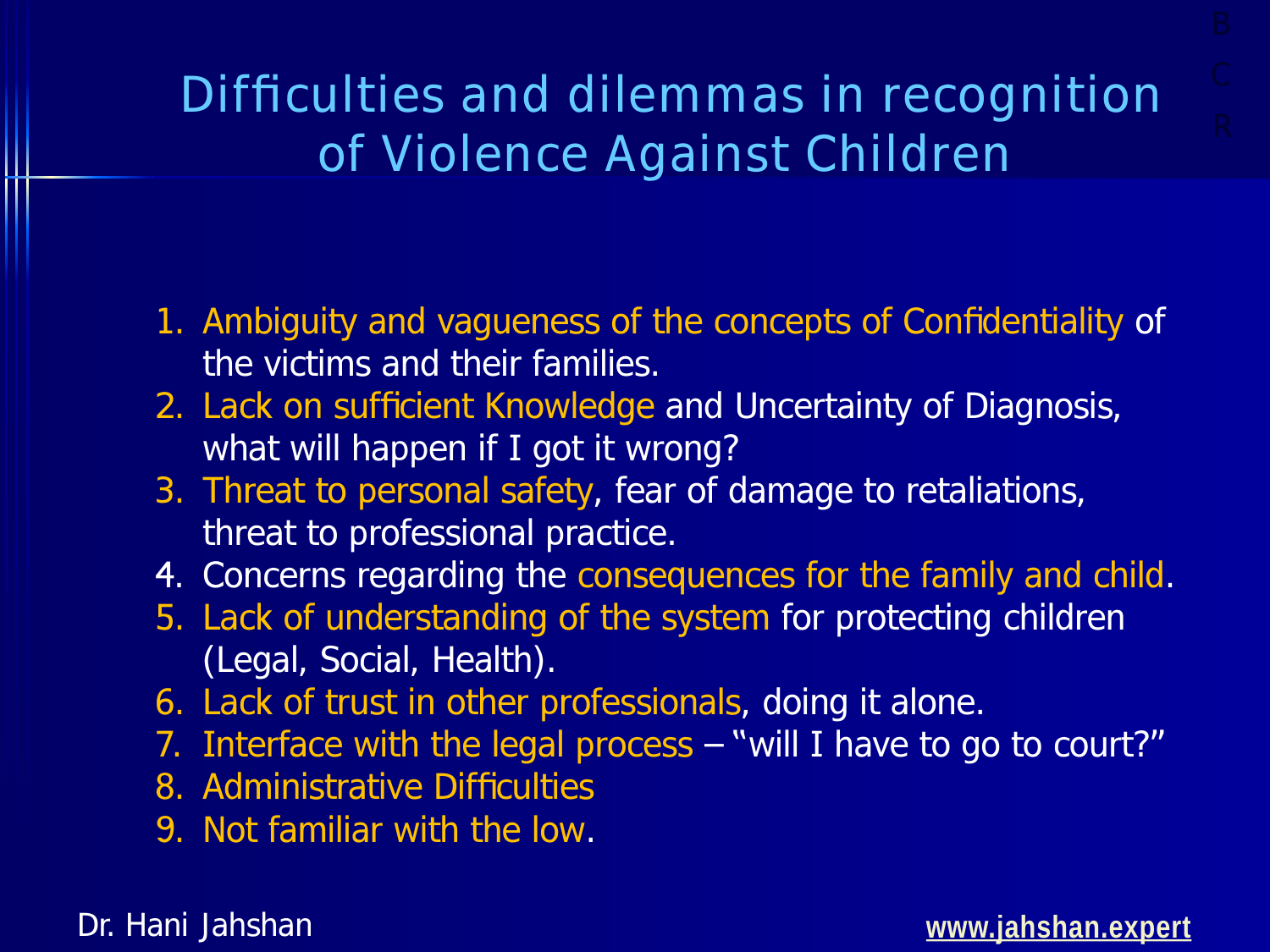

Difficulties and dilemmas in recognition
of Violence Against Children
Ambiguity and vagueness of the concepts of Confidentiality of the victims and their families.
Lack on sufficient Knowledge and Uncertainty of Diagnosis, what will happen if I got it wrong?
Threat to personal safety, fear of damage to retaliations, threat to professional practice.
Concerns regarding the consequences for the family and child.
Lack of understanding of the system for protecting children (Legal, Social, Health).
Lack of trust in other professionals, doing it alone.
Interface with the legal process – “will I have to go to court?”
Administrative Difficulties
Not familiar with the low.